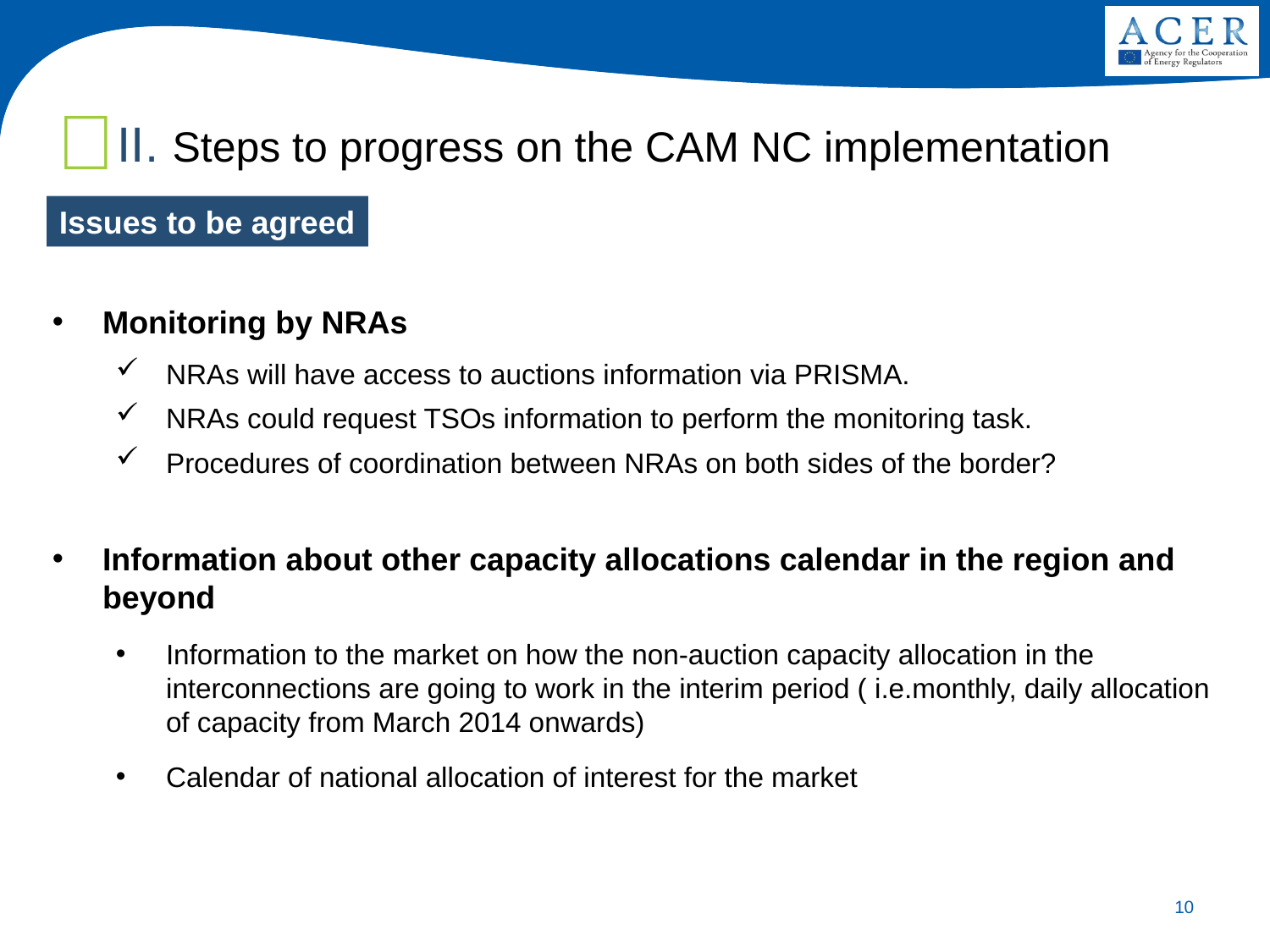

II. Steps to progress on the CAM NC implementation
Issues to be agreed
Monitoring by NRAs
NRAs will have access to auctions information via PRISMA.
NRAs could request TSOs information to perform the monitoring task.
Procedures of coordination between NRAs on both sides of the border?

Information about other capacity allocations calendar in the region and beyond
Information to the market on how the non-auction capacity allocation in the interconnections are going to work in the interim period ( i.e.monthly, daily allocation of capacity from March 2014 onwards)
Calendar of national allocation of interest for the market